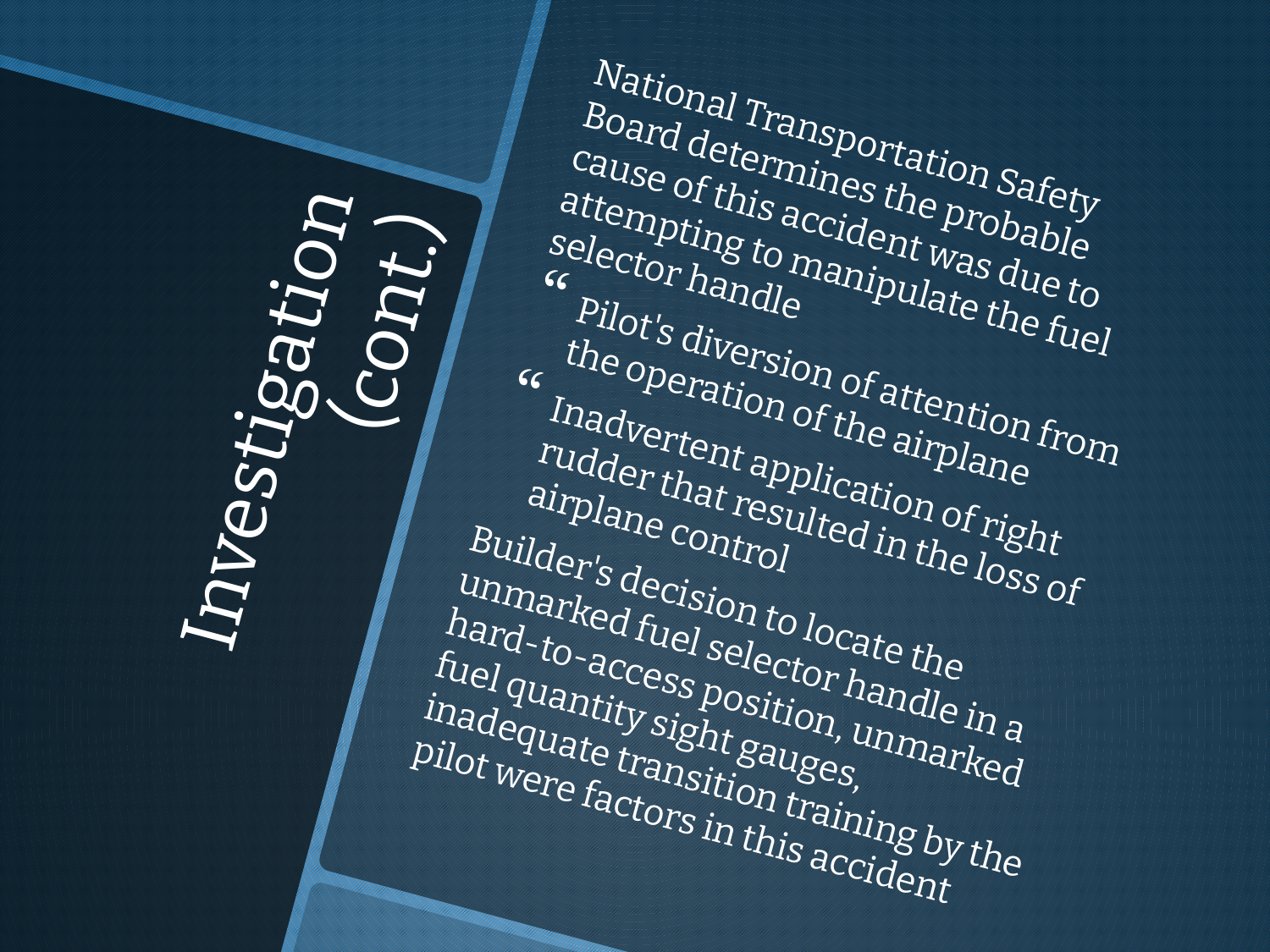

National Transportation Safety Board determines the probable cause of this accident was due to attempting to manipulate the fuel selector handle
Pilot's diversion of attention from the operation of the airplane
Inadvertent application of right rudder that resulted in the loss of airplane control
Builder's decision to locate the unmarked fuel selector handle in a hard-to-access position, unmarked fuel quantity sight gauges, inadequate transition training by the pilot were factors in this accident
# Investigation (cont.)